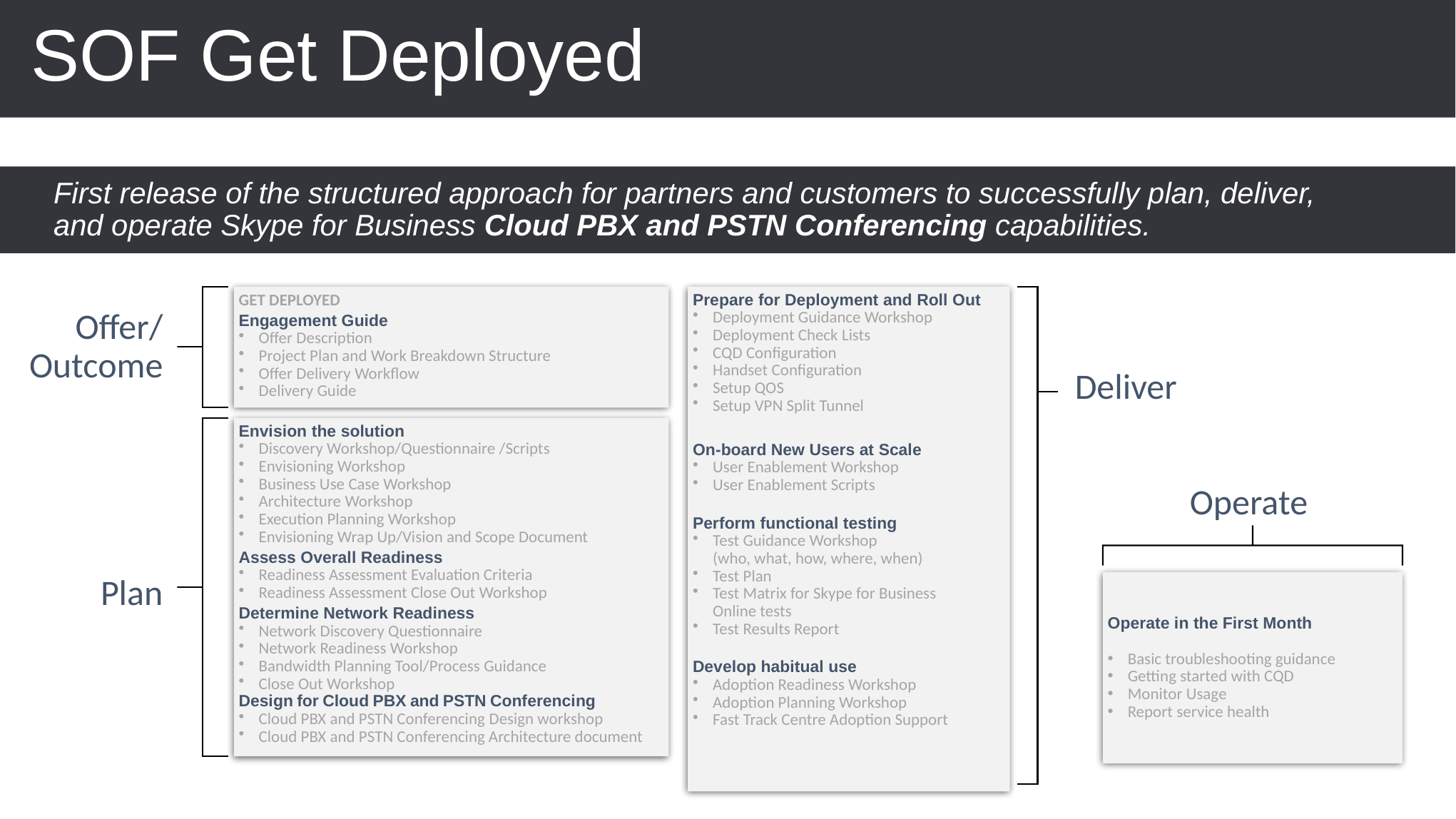

# SOF Get Deployed
First release of the structured approach for partners and customers to successfully plan, deliver,
and operate Skype for Business Cloud PBX and PSTN Conferencing capabilities.
Prepare for Deployment and Roll Out
Deployment Guidance Workshop
Deployment Check Lists
CQD Configuration
Handset Configuration
Setup QOS
Setup VPN Split Tunnel

On-board New Users at Scale
User Enablement Workshop
User Enablement Scripts

Perform functional testing
Test Guidance Workshop
(who, what, how, where, when)
Test Plan
Test Matrix for Skype for Business
Online tests
Test Results Report

Develop habitual use
Adoption Readiness Workshop
Adoption Planning Workshop
Fast Track Centre Adoption Support

Deliver

GET DEPLOYED
Engagement Guide
Offer Description
Project Plan and Work Breakdown Structure
Offer Delivery Workflow
Delivery Guide
Offer/ Outcome

Envision the solution
Discovery Workshop/Questionnaire /Scripts
Envisioning Workshop
Business Use Case Workshop
Architecture Workshop
Execution Planning Workshop
Envisioning Wrap Up/Vision and Scope Document
Assess Overall Readiness
Readiness Assessment Evaluation Criteria
Readiness Assessment Close Out Workshop
Determine Network Readiness
Network Discovery Questionnaire
Network Readiness Workshop
Bandwidth Planning Tool/Process Guidance
Close Out Workshop
Design for Cloud PBX and PSTN Conferencing
Cloud PBX and PSTN Conferencing Design workshop
Cloud PBX and PSTN Conferencing Architecture document

Plan

Operate
Operate in the First Month

Basic troubleshooting guidance
Getting started with CQD
Monitor Usage
Report service health